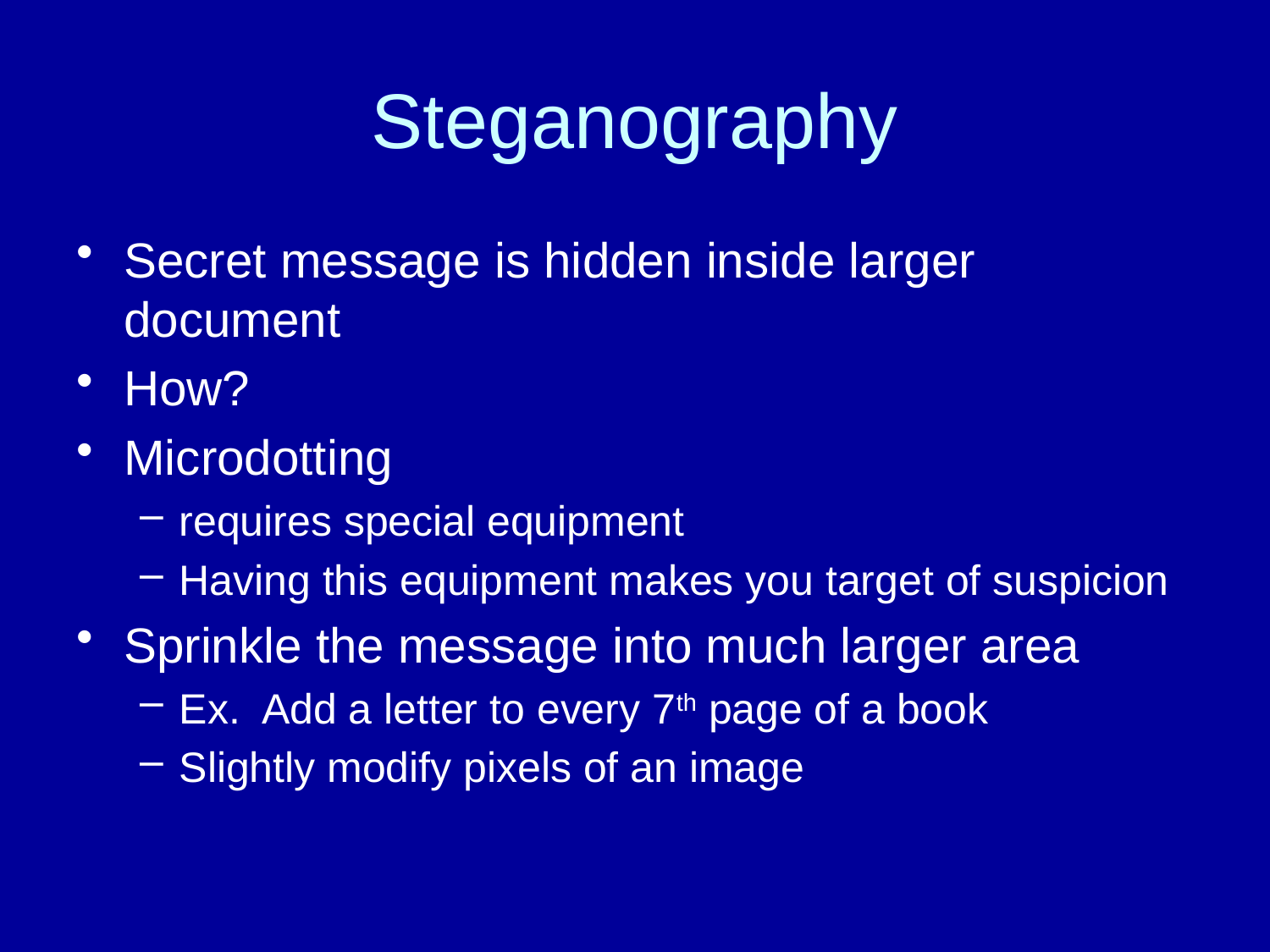

# Steganography
Secret message is hidden inside larger document
How?
Microdotting
requires special equipment
Having this equipment makes you target of suspicion
Sprinkle the message into much larger area
Ex.  Add a letter to every 7th page of a book
Slightly modify pixels of an image